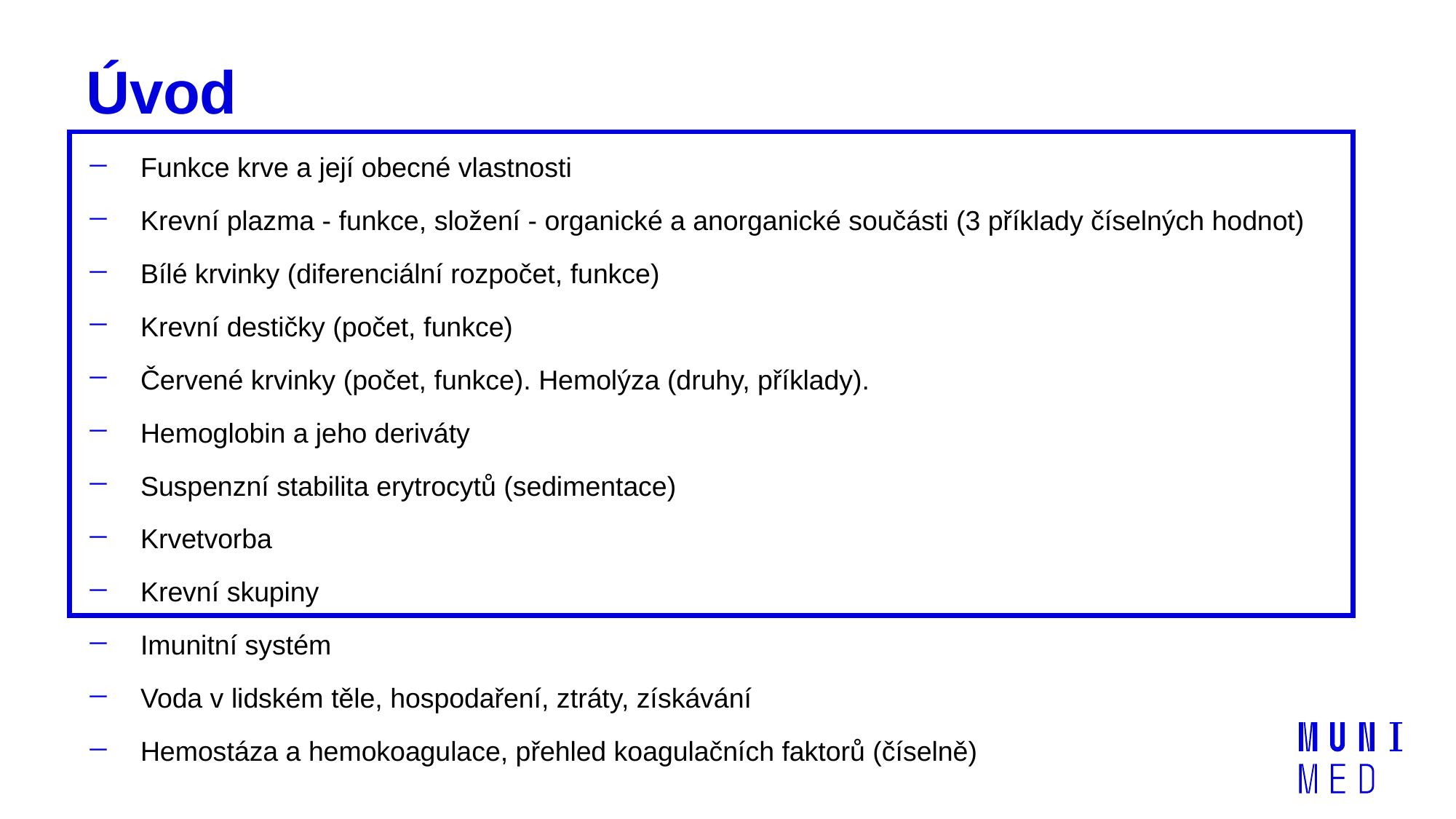

# Úvod

Funkce krve a její obecné vlastnosti
Krevní plazma - funkce, složení - organické a anorganické součásti (3 příklady číselných hodnot)
Bílé krvinky (diferenciální rozpočet, funkce)
Krevní destičky (počet, funkce)
Červené krvinky (počet, funkce). Hemolýza (druhy, příklady).
Hemoglobin a jeho deriváty
Suspenzní stabilita erytrocytů (sedimentace)
Krvetvorba
Krevní skupiny
Imunitní systém
Voda v lidském těle, hospodaření, ztráty, získávání
Hemostáza a hemokoagulace, přehled koagulačních faktorů (číselně)